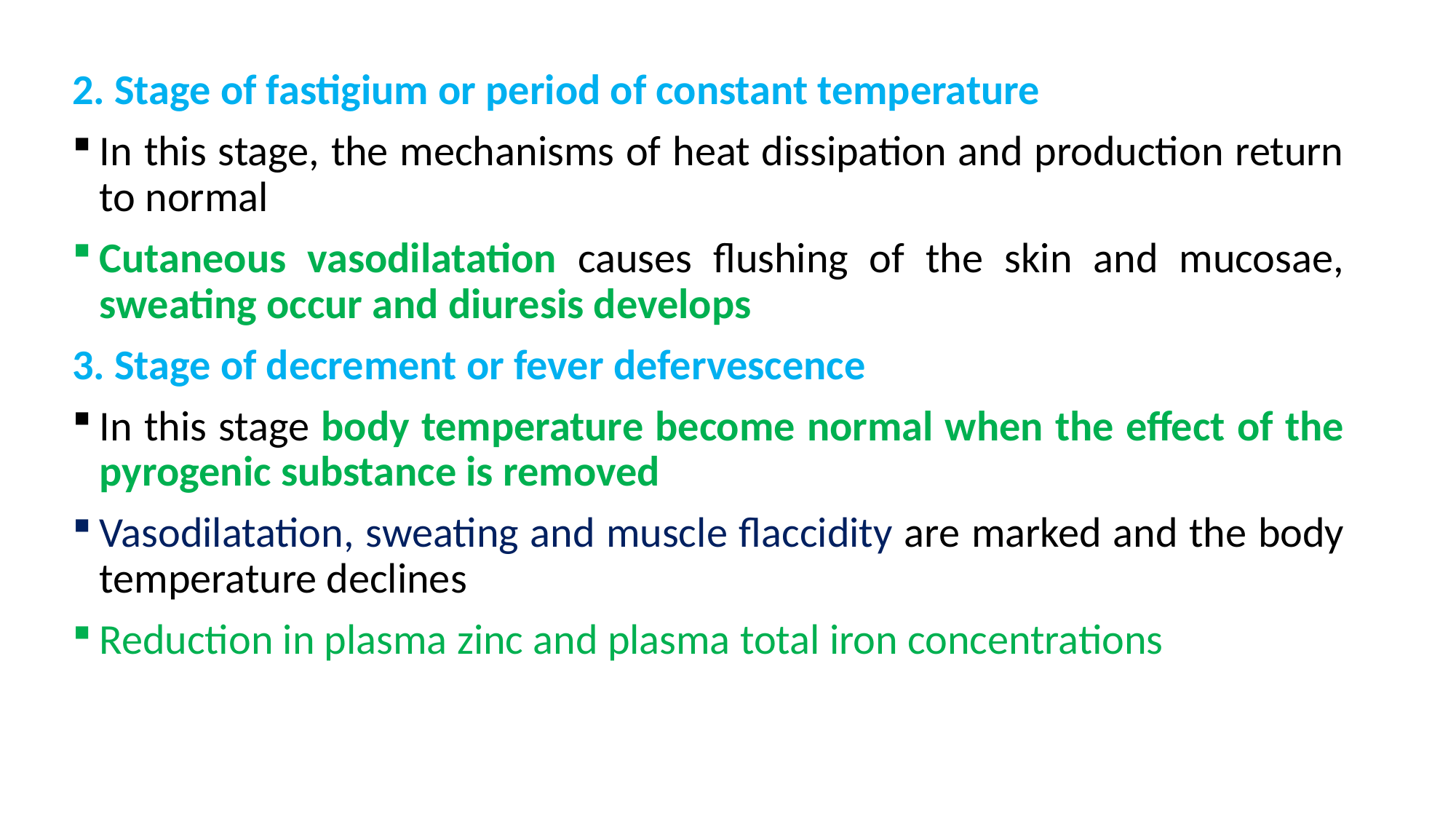

2. Stage of fastigium or period of constant temperature
In this stage, the mechanisms of heat dissipation and production return to normal
Cutaneous vasodilatation causes flushing of the skin and mucosae, sweating occur and diuresis develops
3. Stage of decrement or fever defervescence
In this stage body temperature become normal when the effect of the pyrogenic substance is removed
Vasodilatation, sweating and muscle flaccidity are marked and the body temperature declines
Reduction in plasma zinc and plasma total iron concentrations